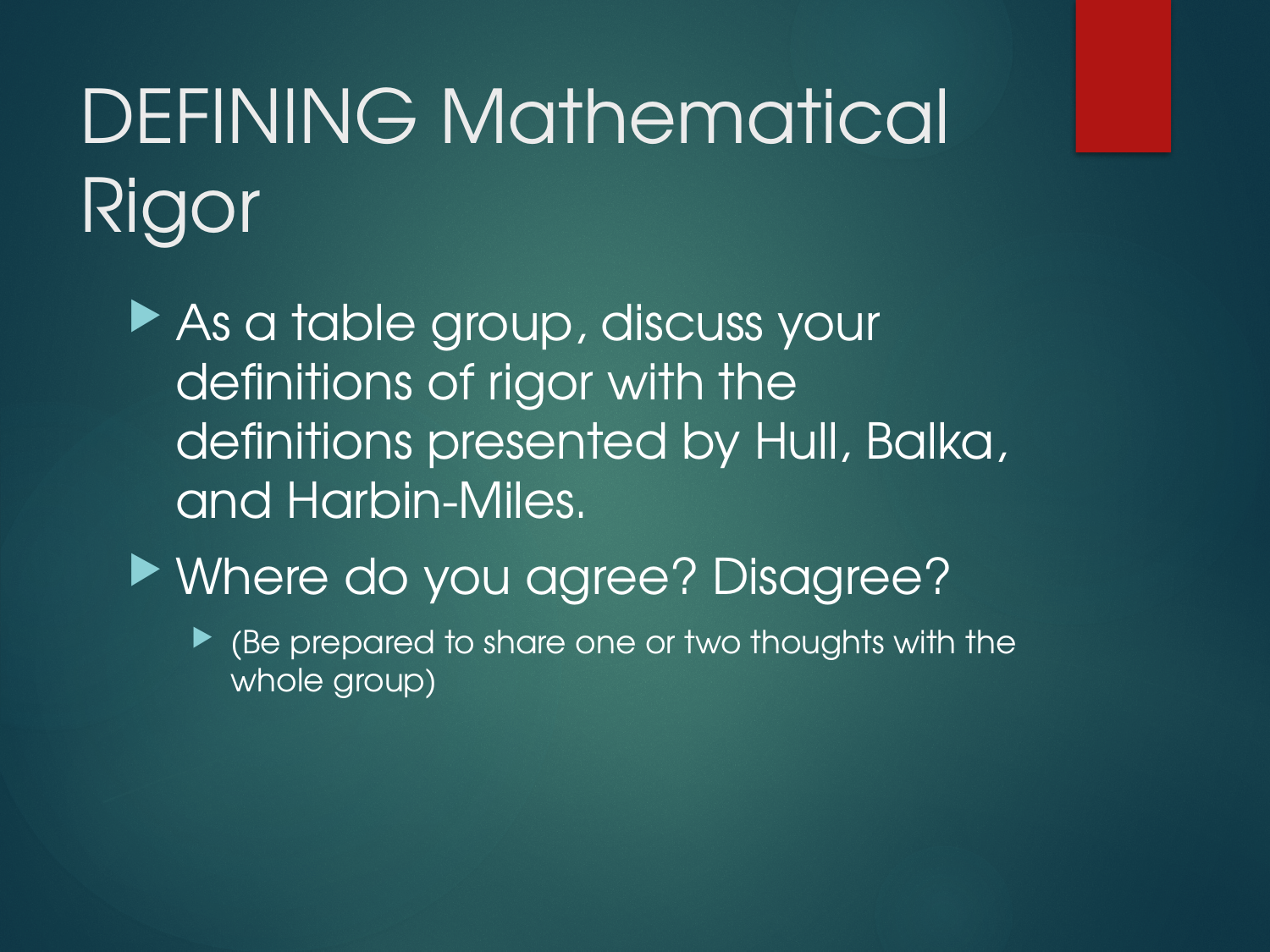

# DEFINING Mathematical Rigor
As a table group, discuss your definitions of rigor with the definitions presented by Hull, Balka, and Harbin-Miles.
Where do you agree? Disagree?
(Be prepared to share one or two thoughts with the whole group)